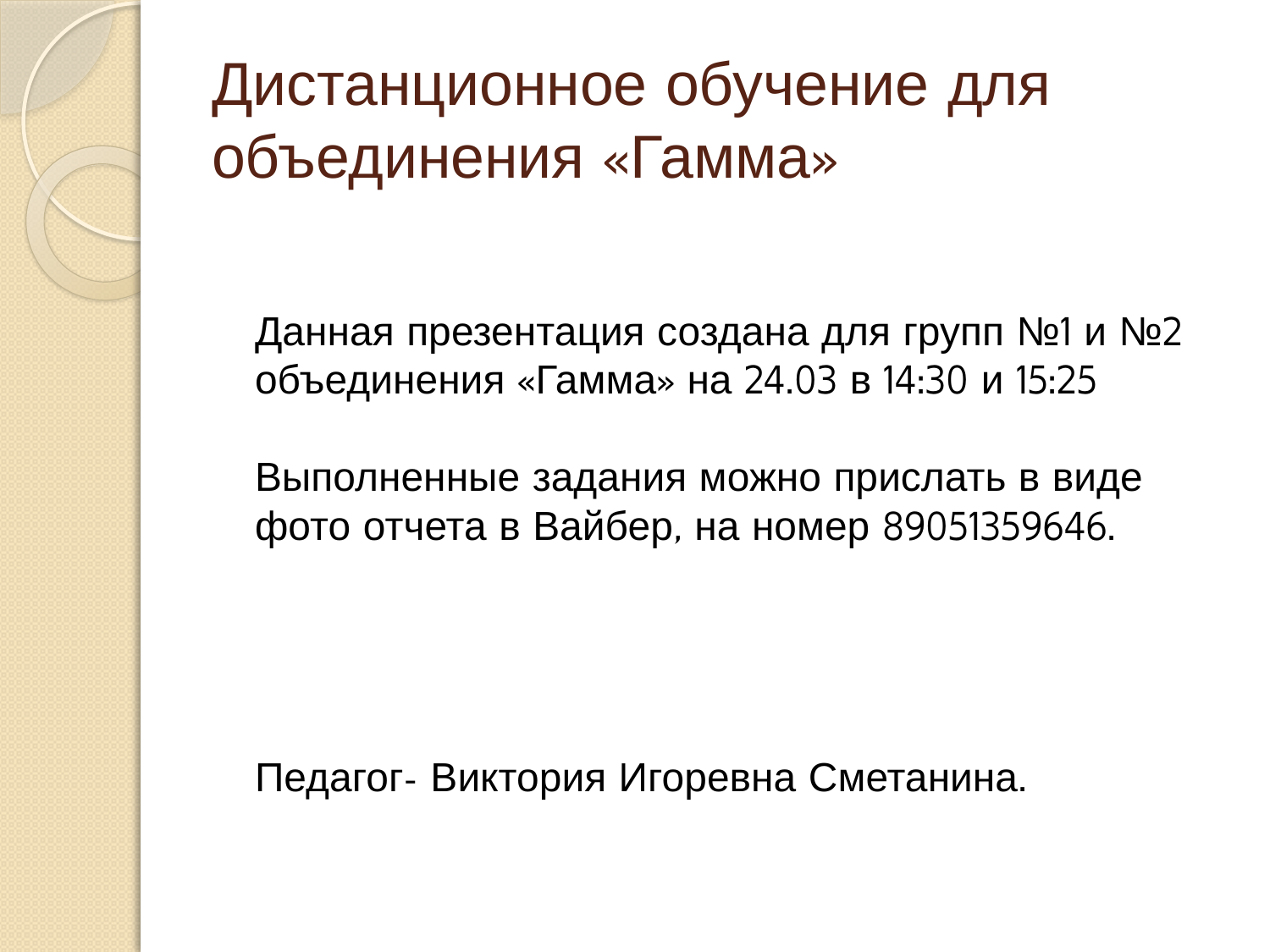

# Дистанционное обучение для объединения «Гамма»
Данная презентация создана для групп №1 и №2 объединения «Гамма» на 24.03 в 14:30 и 15:25
Выполненные задания можно прислать в виде фото отчета в Вайбер, на номер 89051359646.
Педагог- Виктория Игоревна Сметанина.